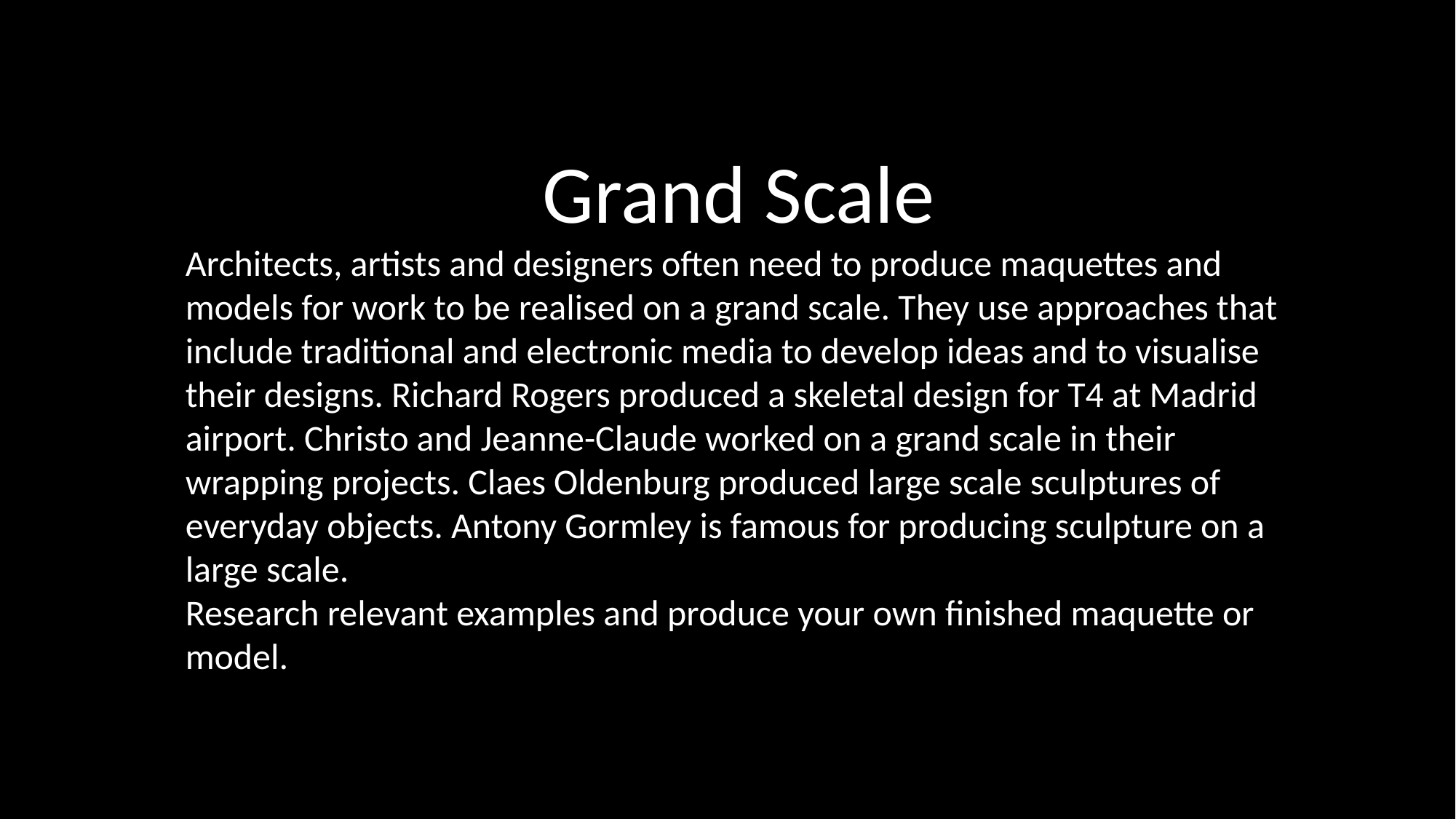

Grand Scale
Architects, artists and designers often need to produce maquettes and models for work to be realised on a grand scale. They use approaches that include traditional and electronic media to develop ideas and to visualise their designs. Richard Rogers produced a skeletal design for T4 at Madrid airport. Christo and Jeanne-Claude worked on a grand scale in their wrapping projects. Claes Oldenburg produced large scale sculptures of everyday objects. Antony Gormley is famous for producing sculpture on a large scale.
Research relevant examples and produce your own finished maquette or model.